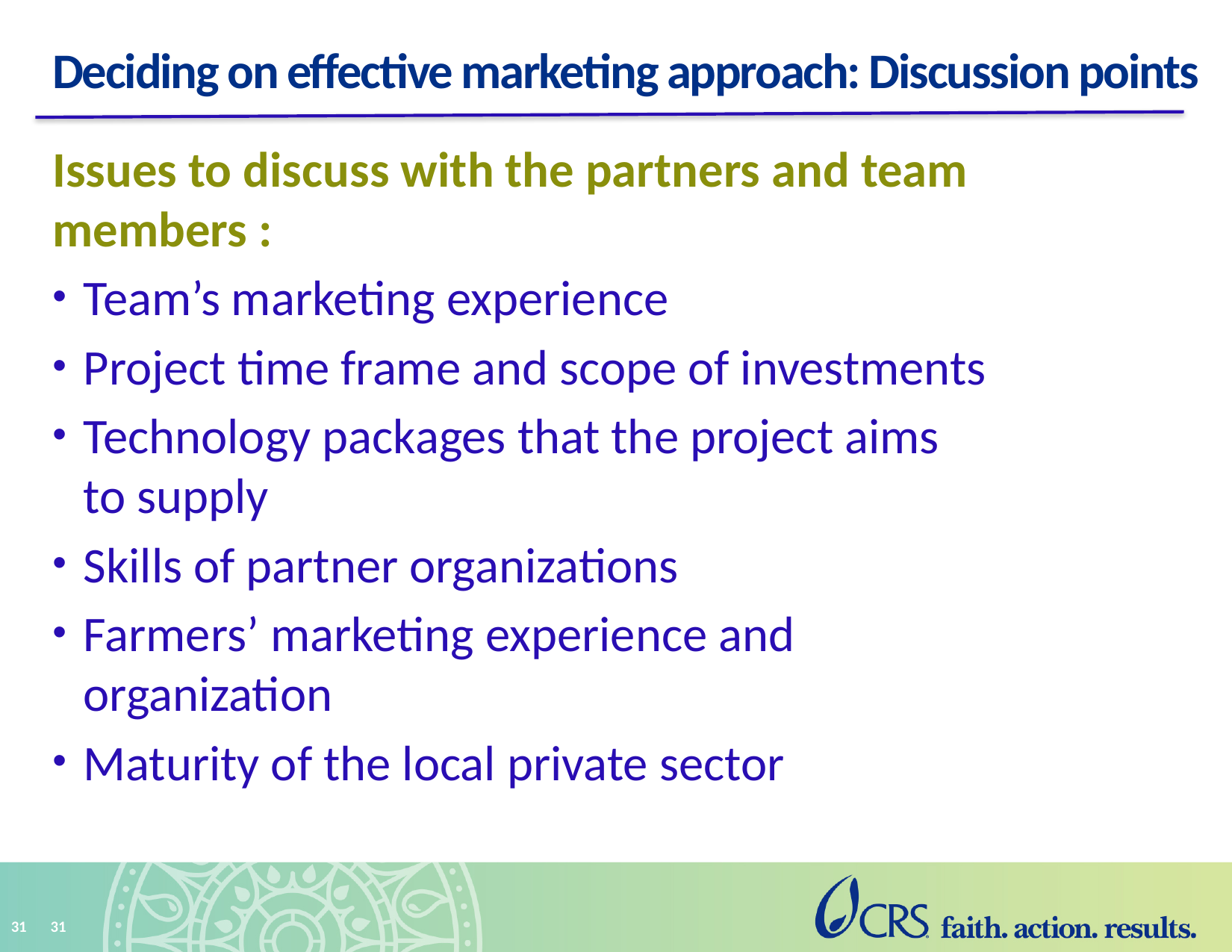

# Deciding on effective marketing approach: Discussion points
Issues to discuss with the partners and team members :
Team’s marketing experience
Project time frame and scope of investments
Technology packages that the project aims to supply
Skills of partner organizations
Farmers’ marketing experience and organization
Maturity of the local private sector
31